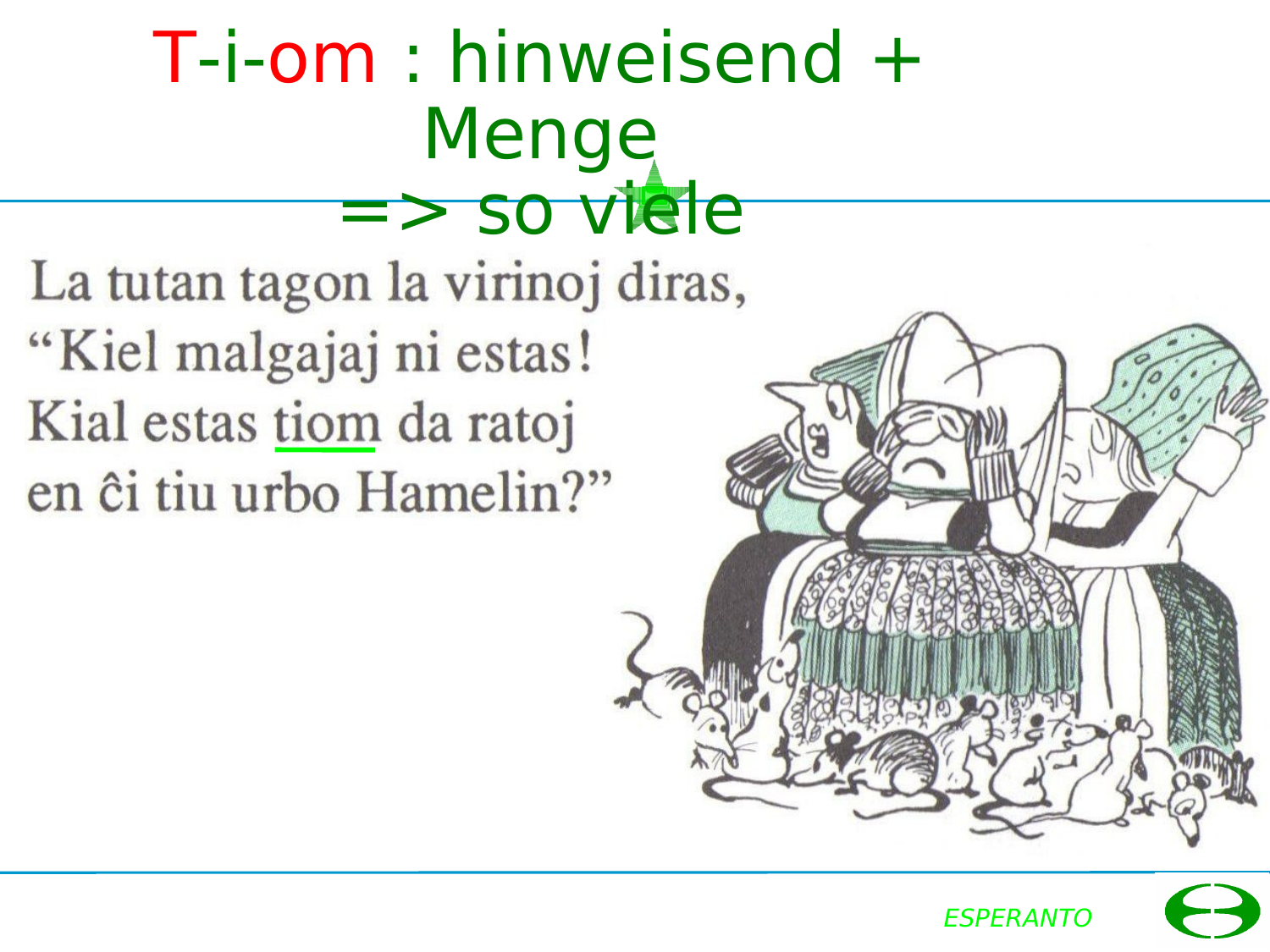

# T-i-om : hinweisend + Menge => so viele

ESPERANTO